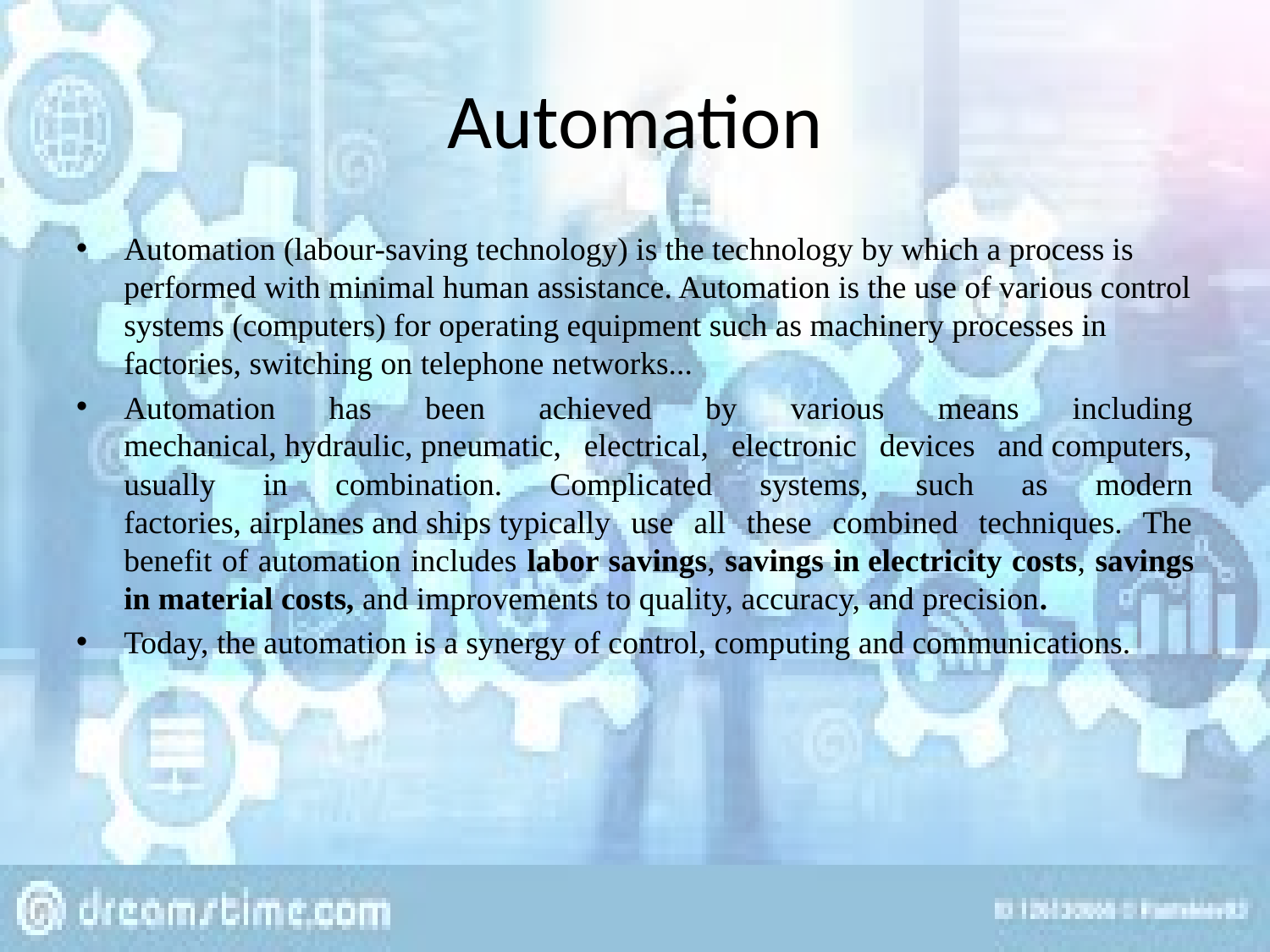

# Automation
Automation (labour-saving technology) is the technology by which a process is performed with minimal human assistance. Automation is the use of various control systems (computers) for operating equipment such as machinery processes in factories, switching on telephone networks...
Automation has been achieved by various means including mechanical, hydraulic, pneumatic, electrical, electronic devices and computers, usually in combination. Complicated systems, such as modern factories, airplanes and ships typically use all these combined techniques. The benefit of automation includes labor savings, savings in electricity costs, savings in material costs, and improvements to quality, accuracy, and precision.
Today, the automation is a synergy of control, computing and communications.